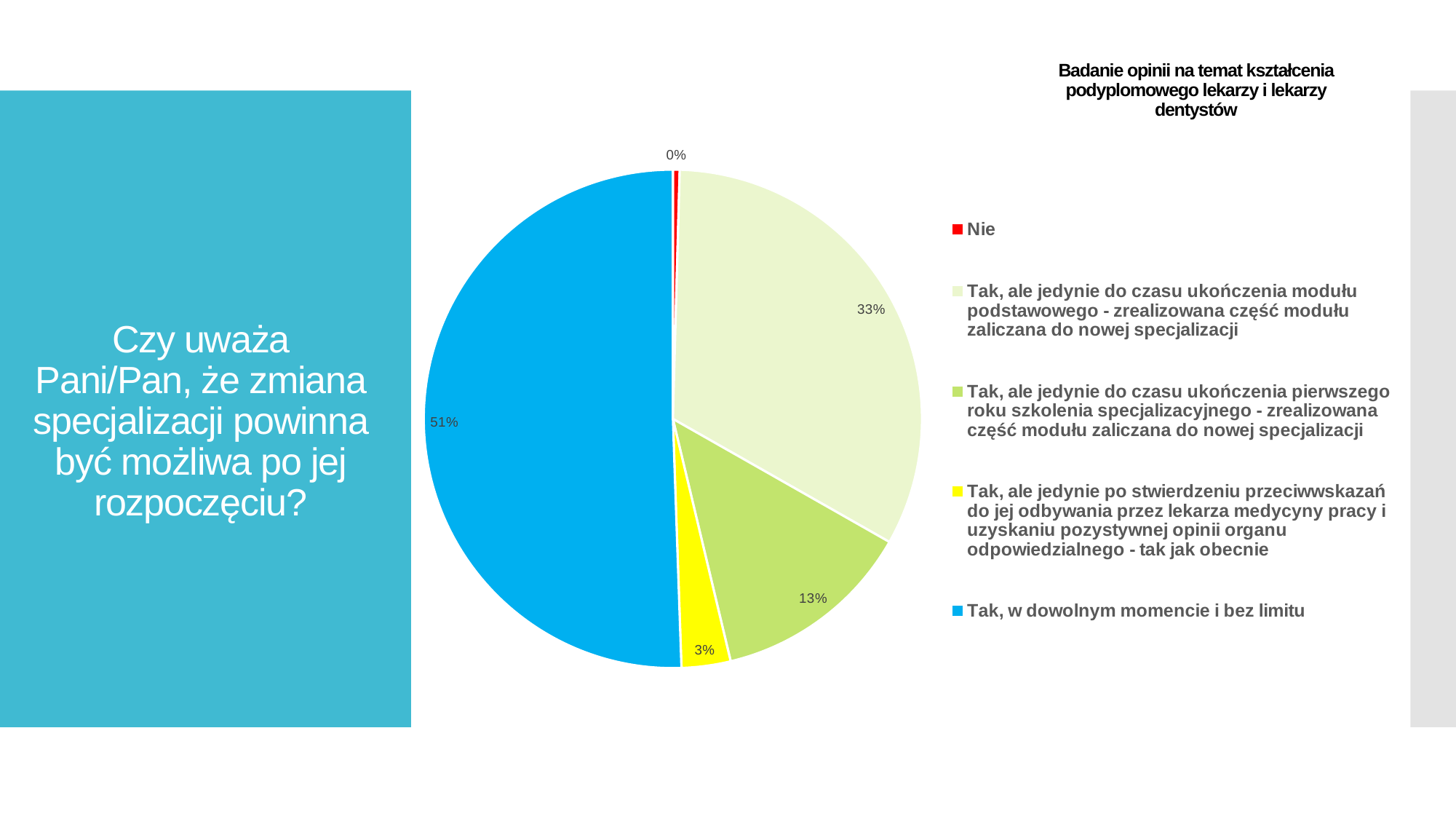

Badanie opinii na temat kształcenia podyplomowego lekarzy i lekarzy dentystów

### Chart

| Category | REZYDENT | SPECJALISTA | STAŻYSTA | STUDENT |
|---|---|---|---|---|
| Nie | 4.0 | 2.0 | None | None |
| Tak, ale jedynie do czasu ukończenia modułu podstawowego - zrealizowana część modułu zaliczana do nowej specjalizacji | 299.0 | 106.0 | 147.0 | 107.0 |
| Tak, ale jedynie do czasu ukończenia pierwszego roku szkolenia specjalizacyjnego - zrealizowana część modułu zaliczana do nowej specjalizacji | 119.0 | 49.0 | 61.0 | 49.0 |
| Tak, ale jedynie po stwierdzeniu przeciwwskazań do jej odbywania przez lekarza medycyny pracy i uzyskaniu pozystywnej opinii organu odpowiedzialnego - tak jak obecnie | 29.0 | 12.0 | 9.0 | 7.0 |
| Tak, w dowolnym momencie i bez limitu | 461.0 | 103.0 | 178.0 | 111.0 |
Czy uważa Pani/Pan, że zmiana specjalizacji powinna być możliwa po jej rozpoczęciu?